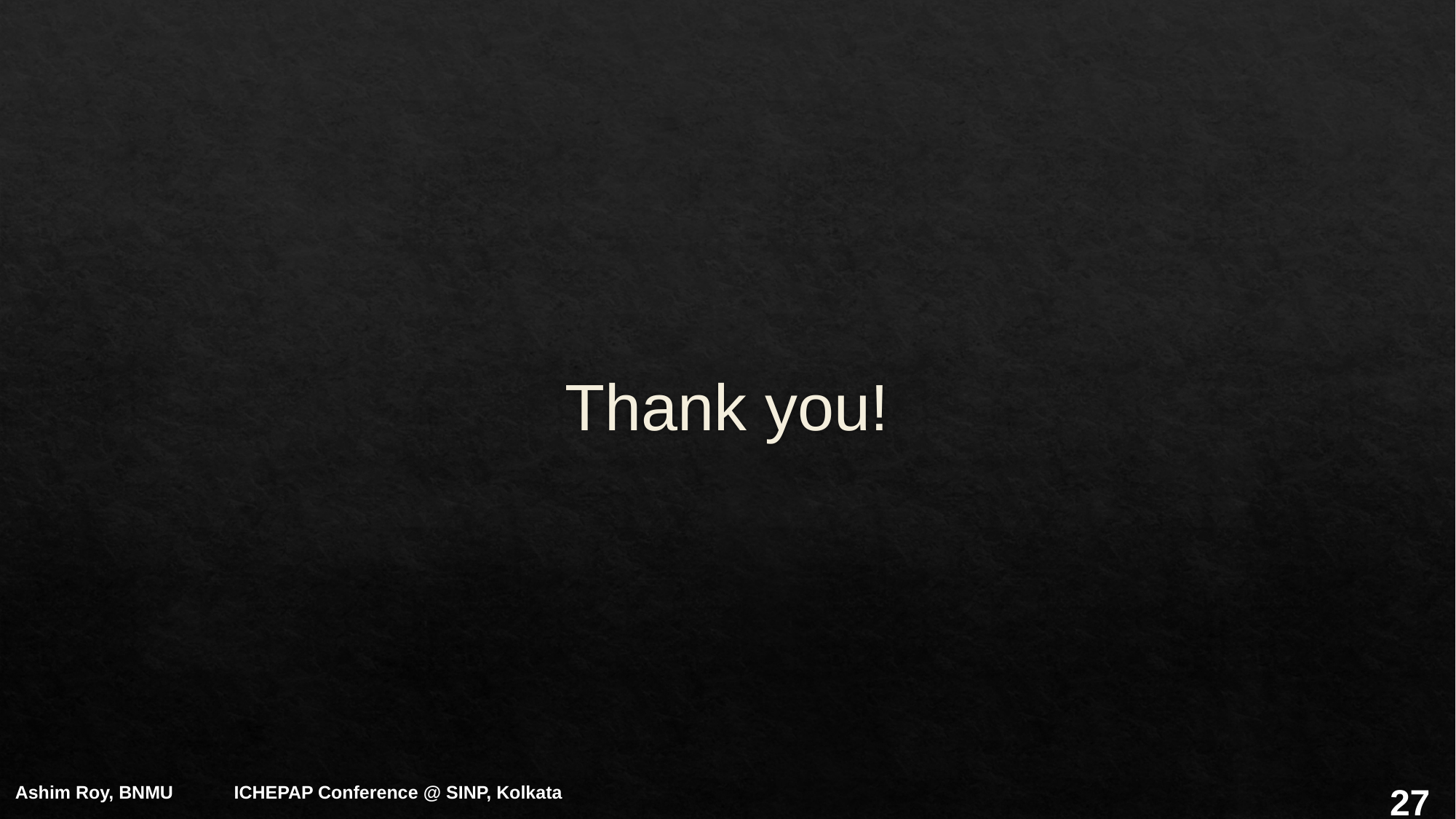

# Thank you!
27
Ashim Roy, BNMU            ICHEPAP Conference @ SINP, Kolkata